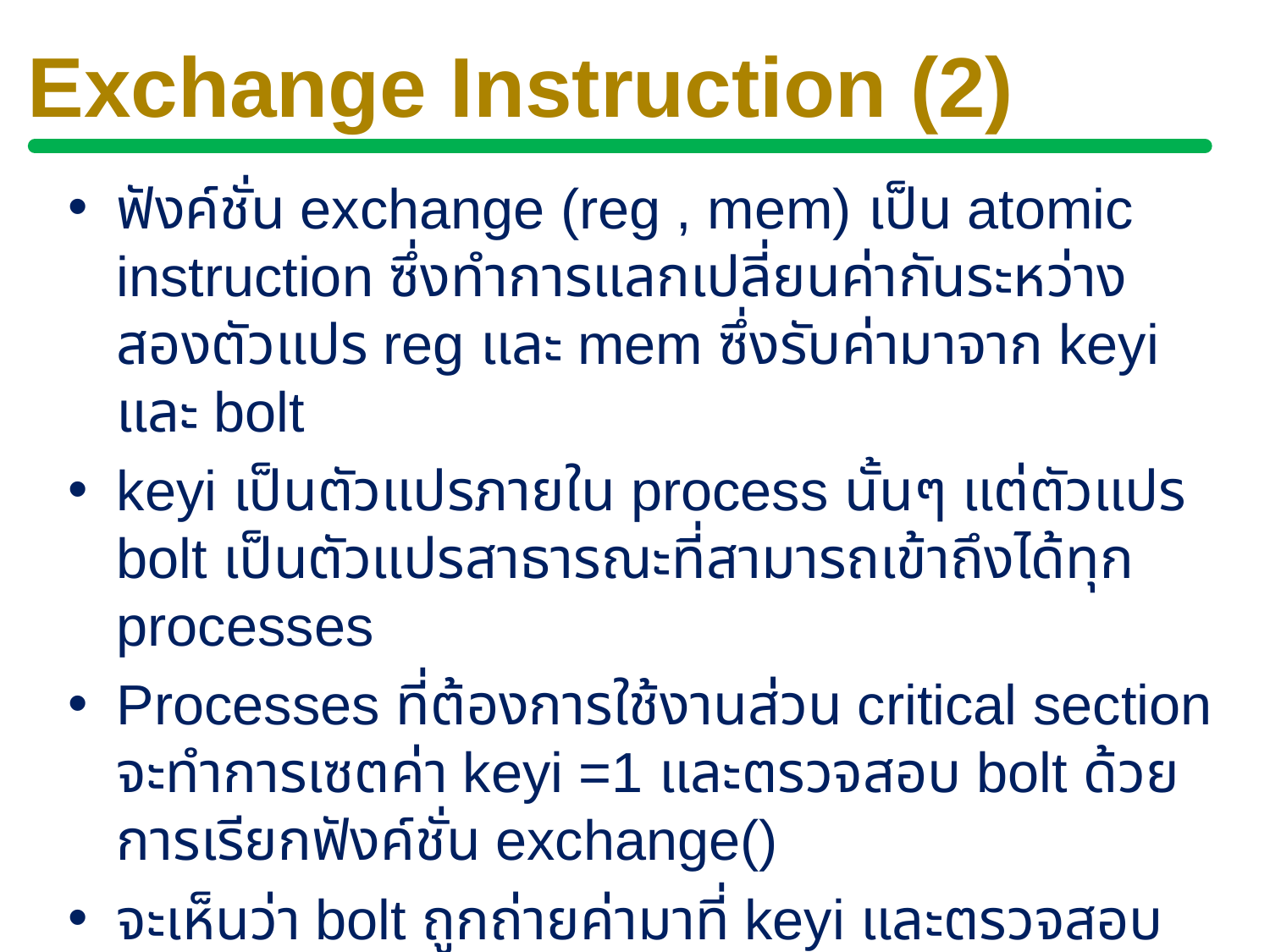

# Exchange Instruction (2)
ฟังค์ชั่น exchange (reg , mem) เป็น atomic instruction ซึ่งทำการแลกเปลี่ยนค่ากันระหว่างสองตัวแปร reg และ mem ซึ่งรับค่ามาจาก keyi และ bolt
keyi เป็นตัวแปรภายใน process นั้นๆ แต่ตัวแปร bolt เป็นตัวแปรสาธารณะที่สามารถเข้าถึงได้ทุก processes
Processes ที่ต้องการใช้งานส่วน critical section จะทำการเซตค่า keyi =1 และตรวจสอบ bolt ด้วยการเรียกฟังค์ชั่น exchange()
จะเห็นว่า bolt ถูกถ่ายค่ามาที่ keyi และตรวจสอบค่าใน keyi อีกครั้ง
Process ใดที่พบว่า bolt = 0 ก็จะออกจากการวนรอบและทำงานในส่วน critical section